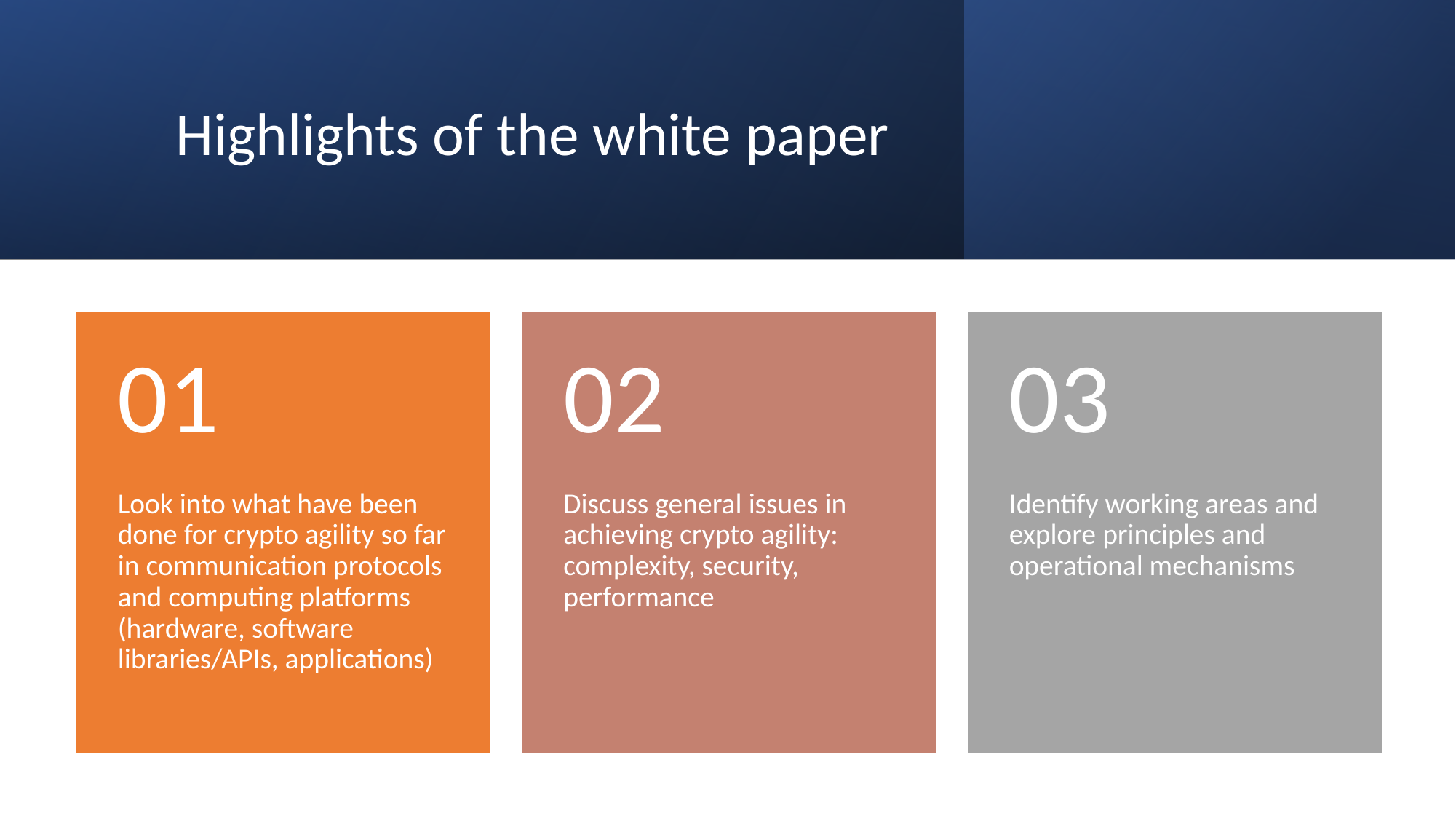

# Highlights of the white paper
Look into what have been done for crypto agility so far in communication protocols and computing platforms (hardware, software libraries/APIs, applications)
01
Discuss general issues in achieving crypto agility: complexity, security, performance
02
Identify working areas and explore principles and operational mechanisms
03